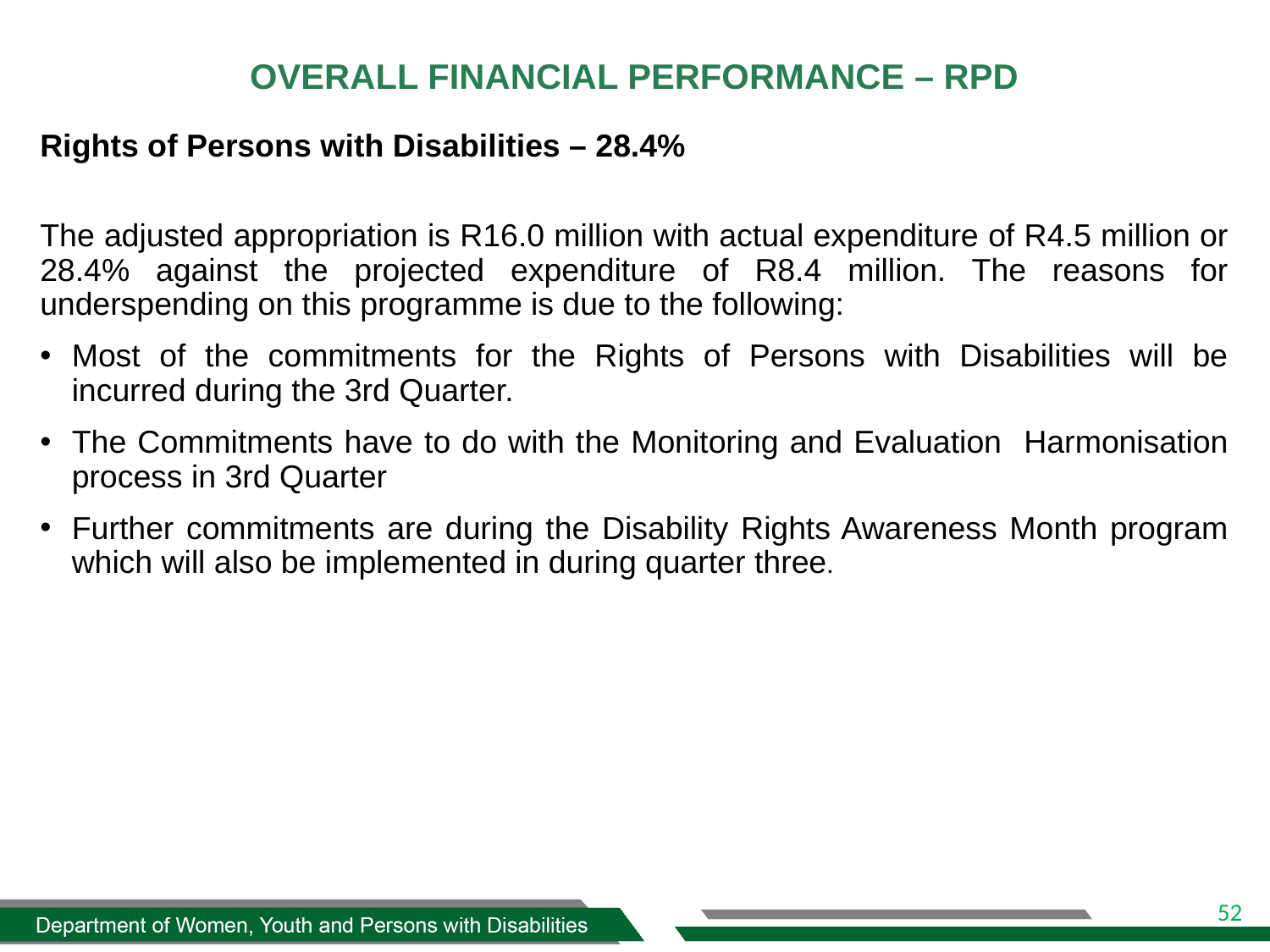

# OVERALL FINANCIAL PERFORMANCE – RPD
Rights of Persons with Disabilities – 28.4%

The adjusted appropriation is R16.0 million with actual expenditure of R4.5 million or 28.4% against the projected expenditure of R8.4 million. The reasons for underspending on this programme is due to the following:
Most of the commitments for the Rights of Persons with Disabilities will be incurred during the 3rd Quarter.
The Commitments have to do with the Monitoring and Evaluation  Harmonisation process in 3rd Quarter
Further commitments are during the Disability Rights Awareness Month program which will also be implemented in during quarter three.